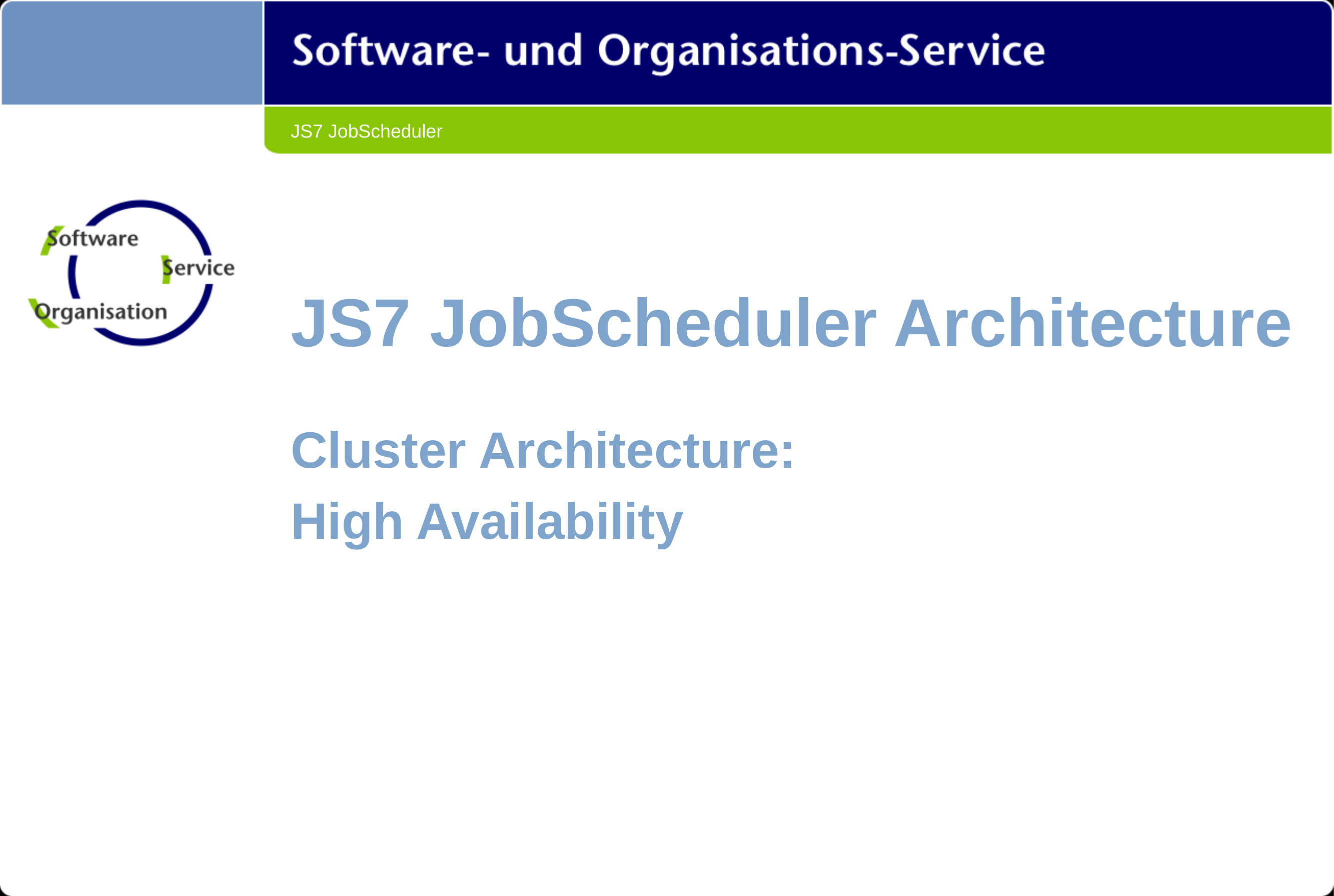

# JS7 JobScheduler
JS7 JobScheduler Architecture

Cluster Architecture:
High Availability